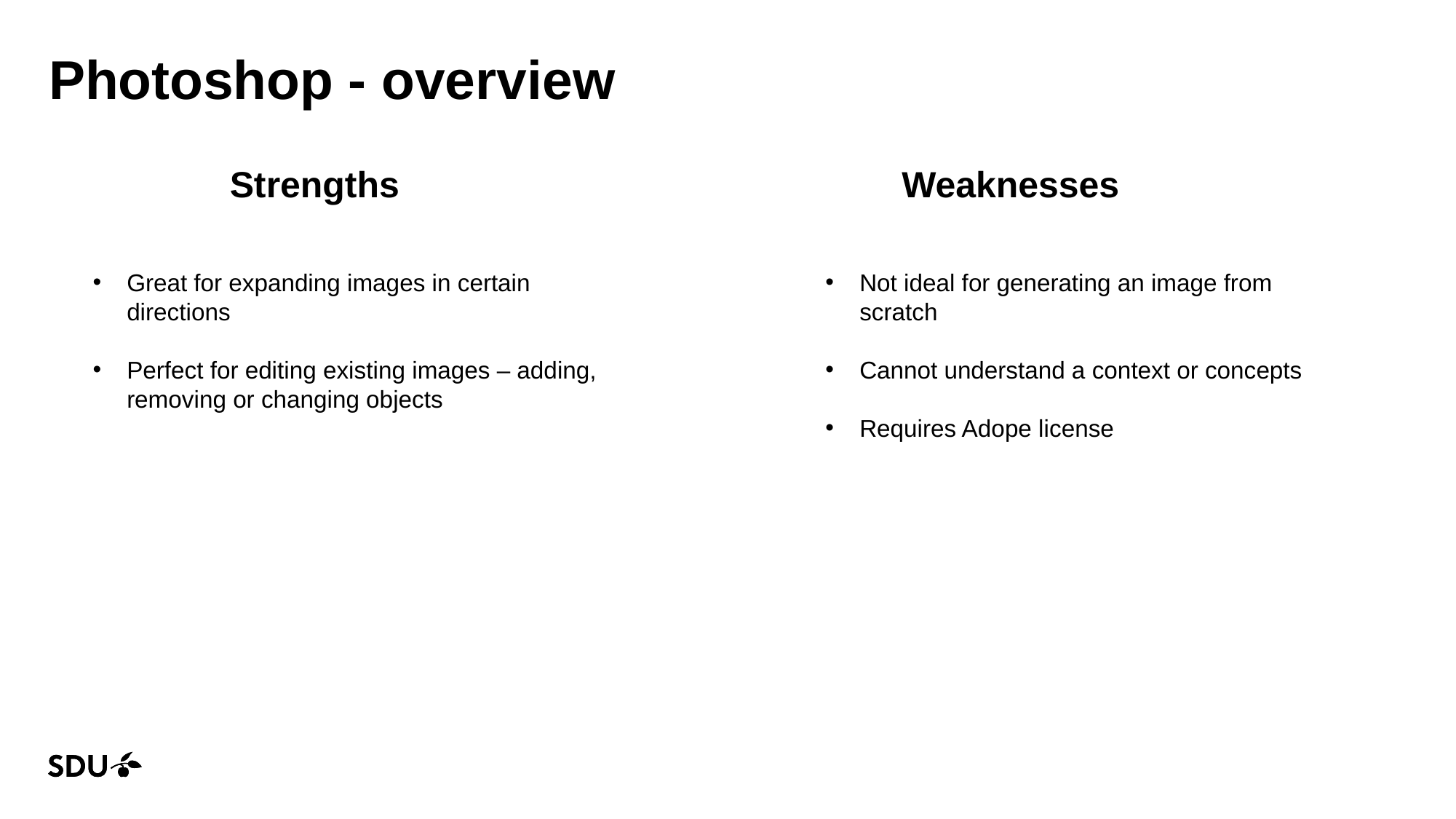

# Photoshop - overview
Strengths
Weaknesses
Great for expanding images in certain directions

Perfect for editing existing images – adding, removing or changing objects
Not ideal for generating an image from scratch

Cannot understand a context or concepts

Requires Adope license
18/12/2023
24